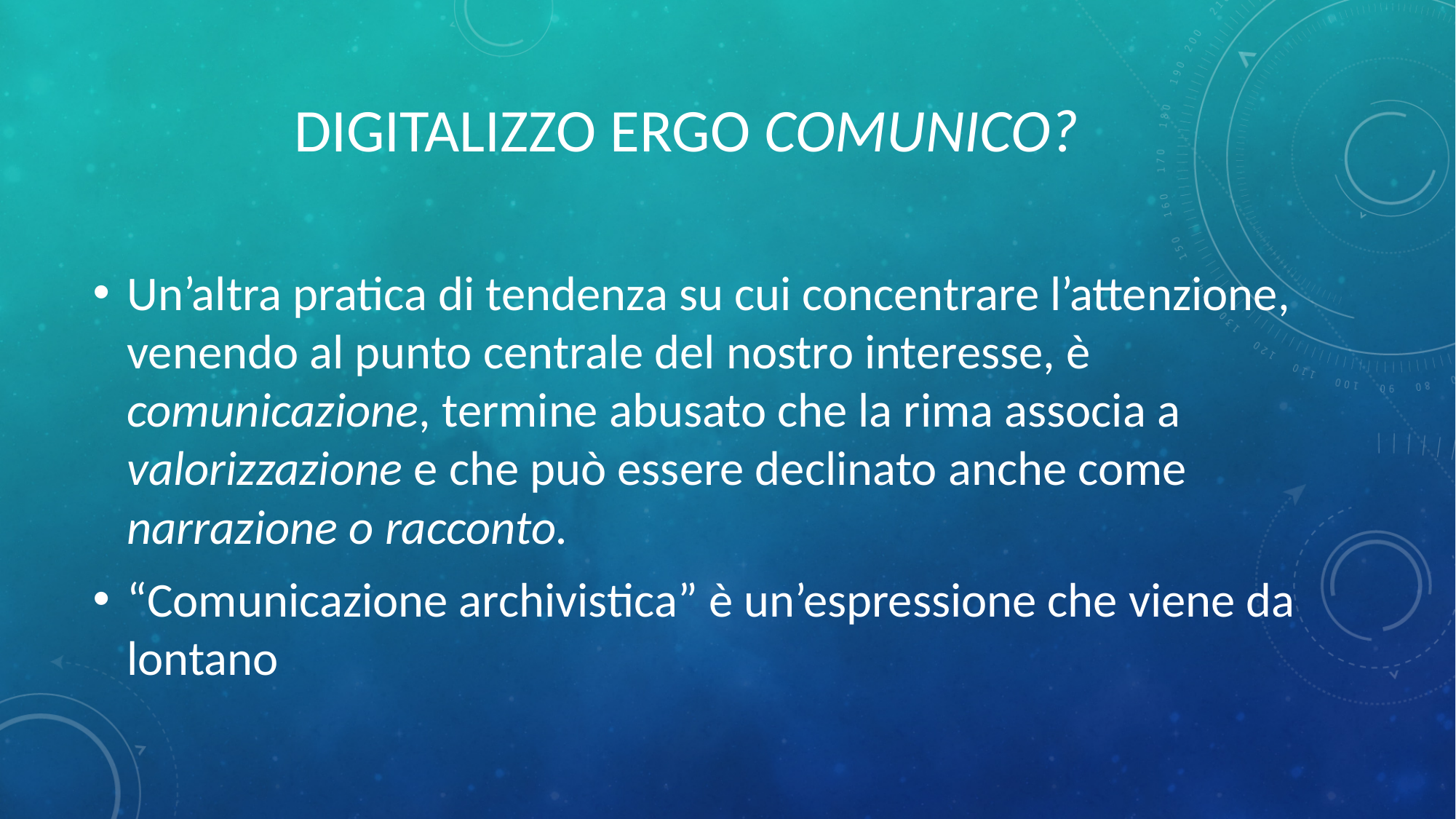

# Digitalizzo ergo comunico?
Un’altra pratica di tendenza su cui concentrare l’attenzione, venendo al punto centrale del nostro interesse, è comunicazione, termine abusato che la rima associa a valorizzazione e che può essere declinato anche come narrazione o racconto.
“Comunicazione archivistica” è un’espressione che viene da lontano